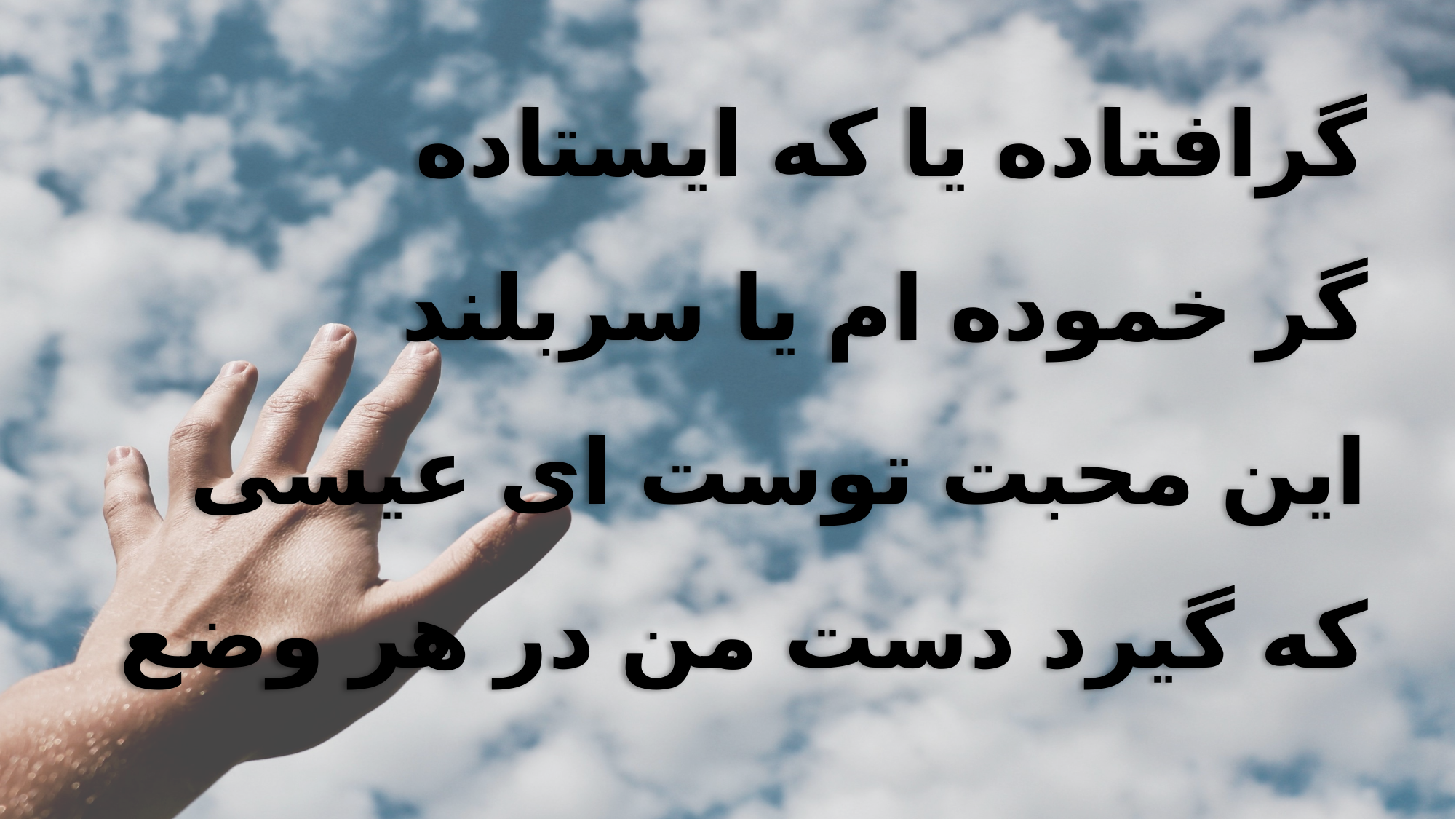

گرافتاده یا که ایستاده
   گر خموده ام یا سربلند
   این محبت توست ای عیسی
   که گیرد دست من در هر وضع